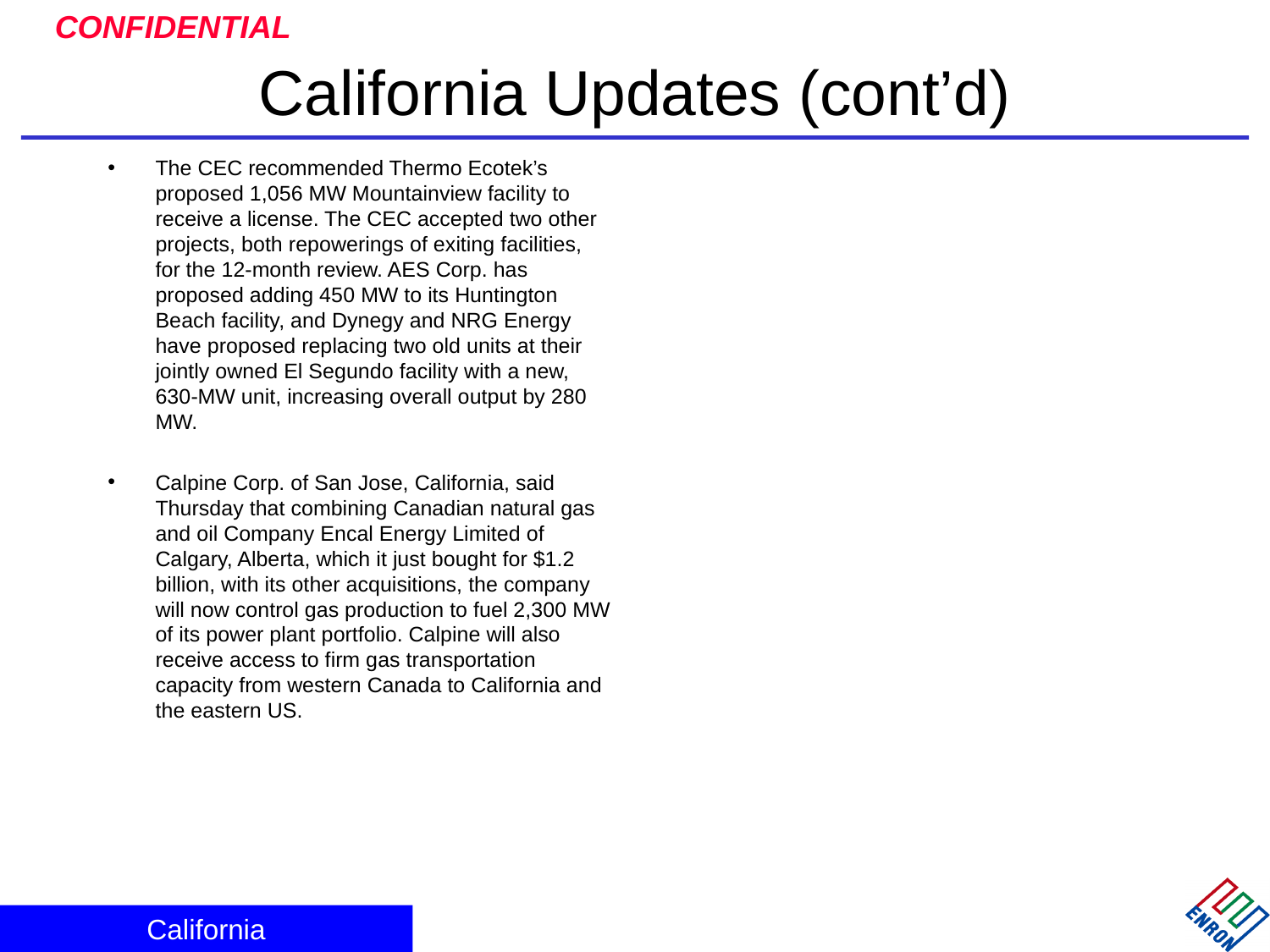

# California Updates (cont’d)

The CEC recommended Thermo Ecotek’s proposed 1,056 MW Mountainview facility to receive a license. The CEC accepted two other projects, both repowerings of exiting facilities, for the 12-month review. AES Corp. has proposed adding 450 MW to its Huntington Beach facility, and Dynegy and NRG Energy have proposed replacing two old units at their jointly owned El Segundo facility with a new, 630-MW unit, increasing overall output by 280 MW.

Calpine Corp. of San Jose, California, said Thursday that combining Canadian natural gas and oil Company Encal Energy Limited of Calgary, Alberta, which it just bought for $1.2 billion, with its other acquisitions, the company will now control gas production to fuel 2,300 MW of its power plant portfolio. Calpine will also receive access to firm gas transportation capacity from western Canada to California and the eastern US.

California